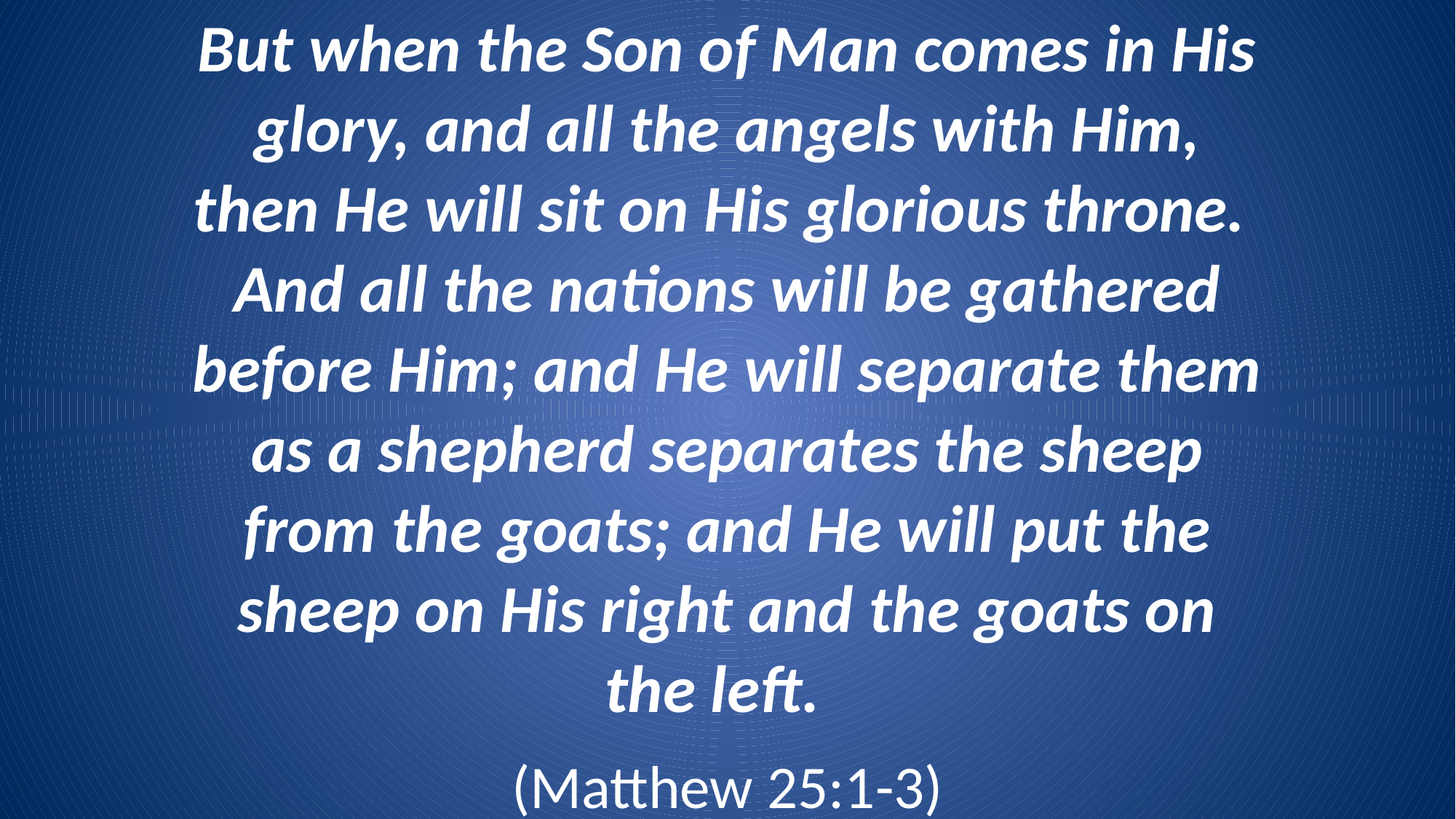

But when the Son of Man comes in His glory, and all the angels with Him, then He will sit on His glorious throne.  And all the nations will be gathered before Him; and He will separate them as a shepherd separates the sheep from the goats; and He will put the sheep on His right and the goats on the left.

(Matthew 25:1-3)